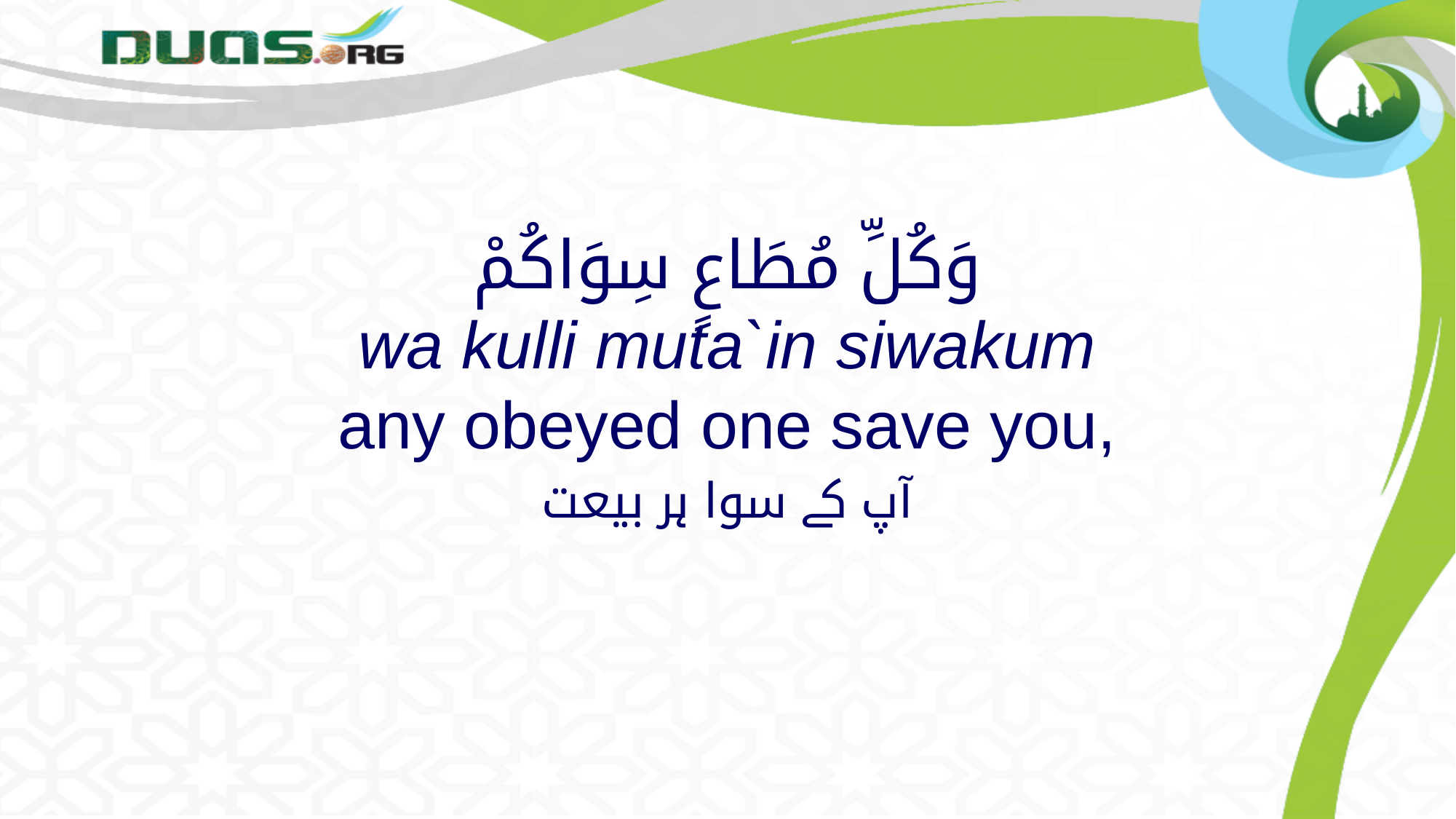

# وَكُلِّ مُطَاعٍ سِوَاكُمْ wa kulli muta`in siwakum any obeyed one save you,
آپ کے سوا ہر بیعت